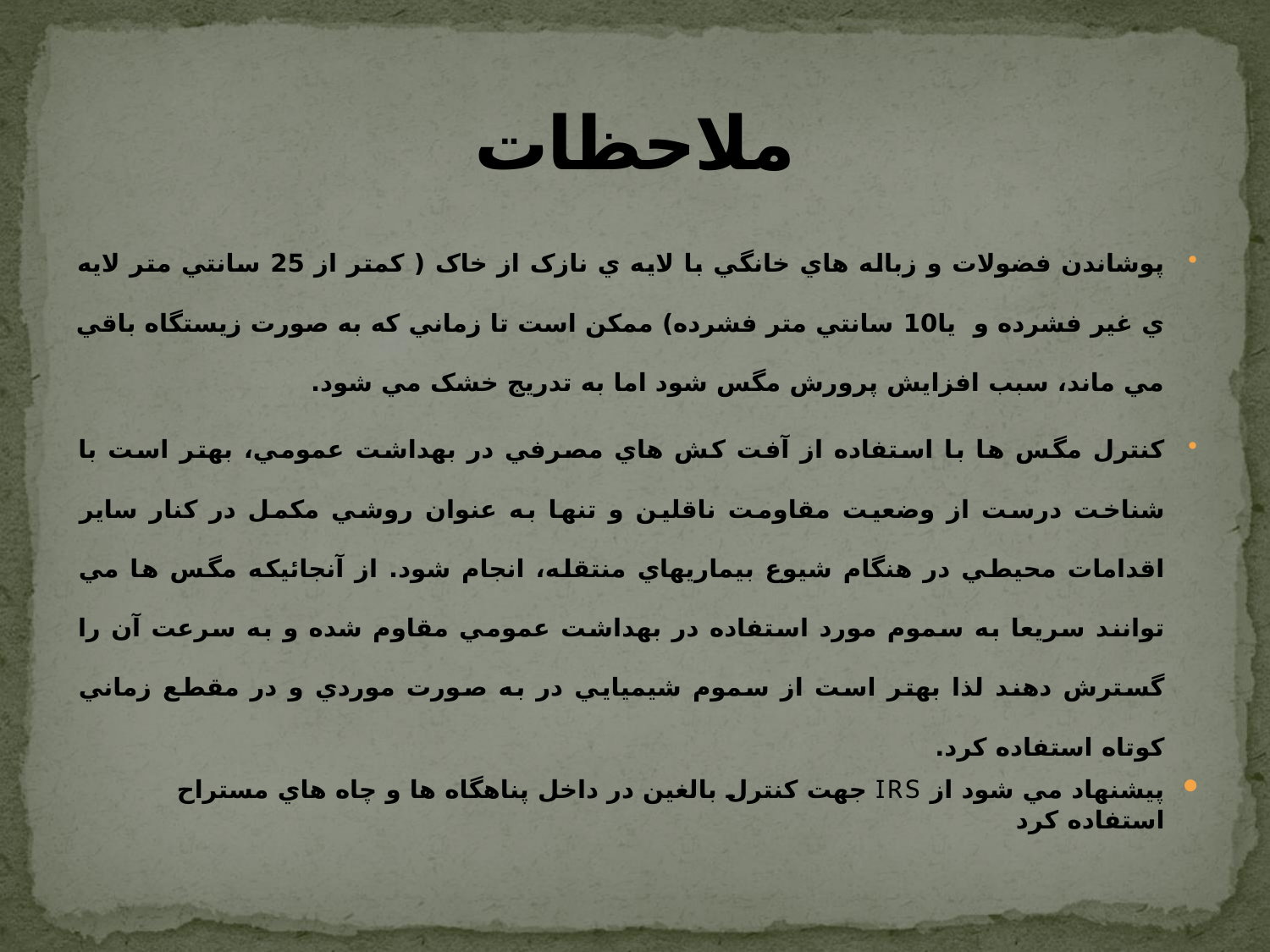

# ملاحظات
پوشاندن فضولات و زباله هاي خانگي با لايه ي نازک از خاک ( کمتر از 25 سانتي متر لايه ي غير فشرده و  يا10 سانتي متر فشرده) ممکن است تا زماني که به صورت زيستگاه باقي مي ماند، سبب افزايش پرورش مگس شود اما به تدريج خشک مي شود.
کنترل مگس ها با استفاده از آفت کش هاي مصرفي در بهداشت عمومي، بهتر است با شناخت درست از وضعيت مقاومت ناقلين و تنها به عنوان روشي مکمل در كنار ساير اقدامات محيطي در هنگام شيوع بيماريهاي منتقله، انجام شود. از آنجائيكه مگس ها مي توانند سريعا به سموم مورد استفاده در بهداشت عمومي مقاوم شده و به سرعت آن را گسترش دهند لذا بهتر است از سموم شيميايي در به صورت موردي و در مقطع زماني کوتاه استفاده كرد.
پيشنهاد مي شود از IRS جهت کنترل بالغين در داخل پناهگاه ها و چاه هاي مستراح استفاده كرد